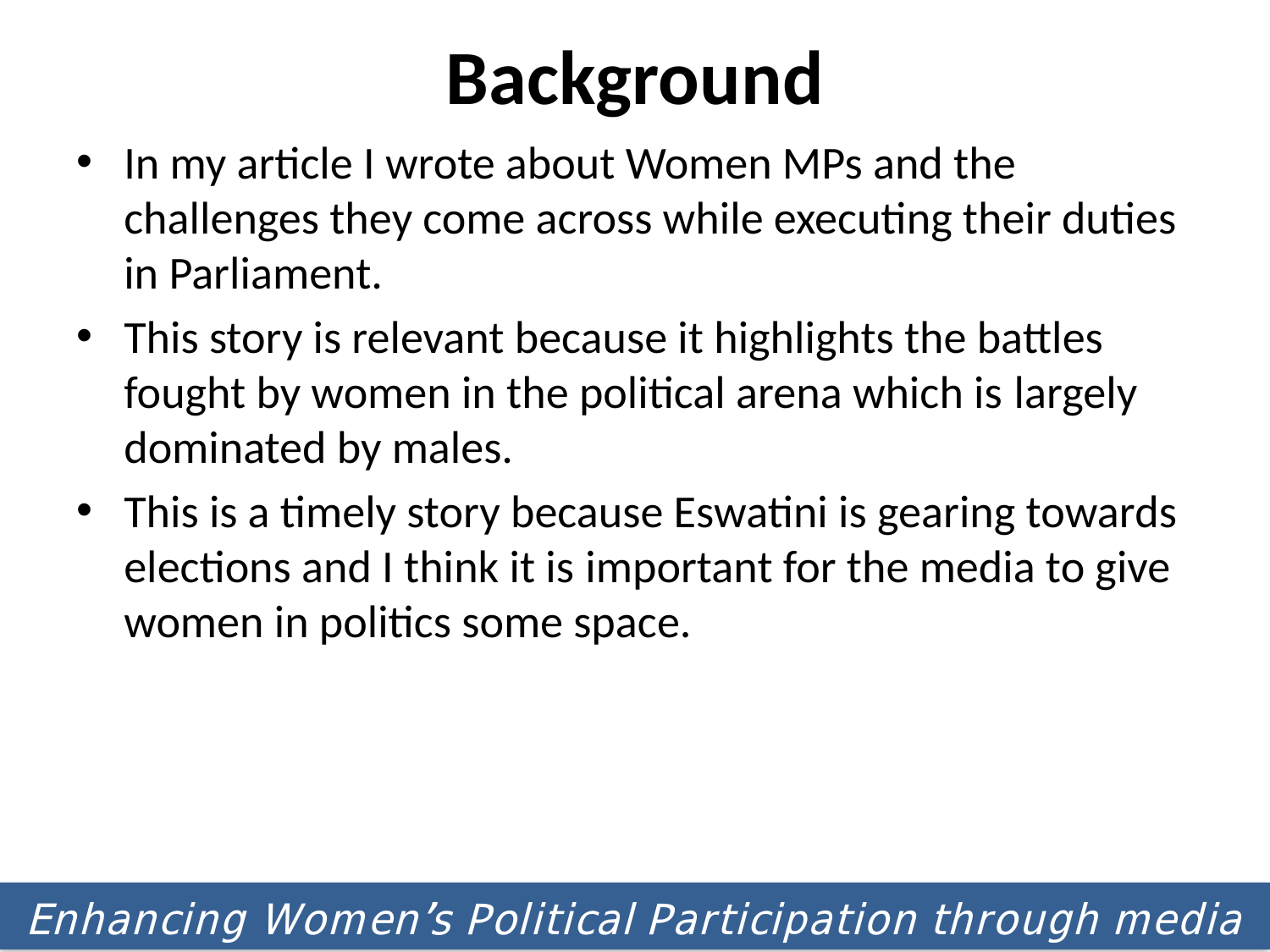

# Background
In my article I wrote about Women MPs and the challenges they come across while executing their duties in Parliament.
This story is relevant because it highlights the battles fought by women in the political arena which is largely dominated by males.
This is a timely story because Eswatini is gearing towards elections and I think it is important for the media to give women in politics some space.

Enhancing Women’s Political Participation through media